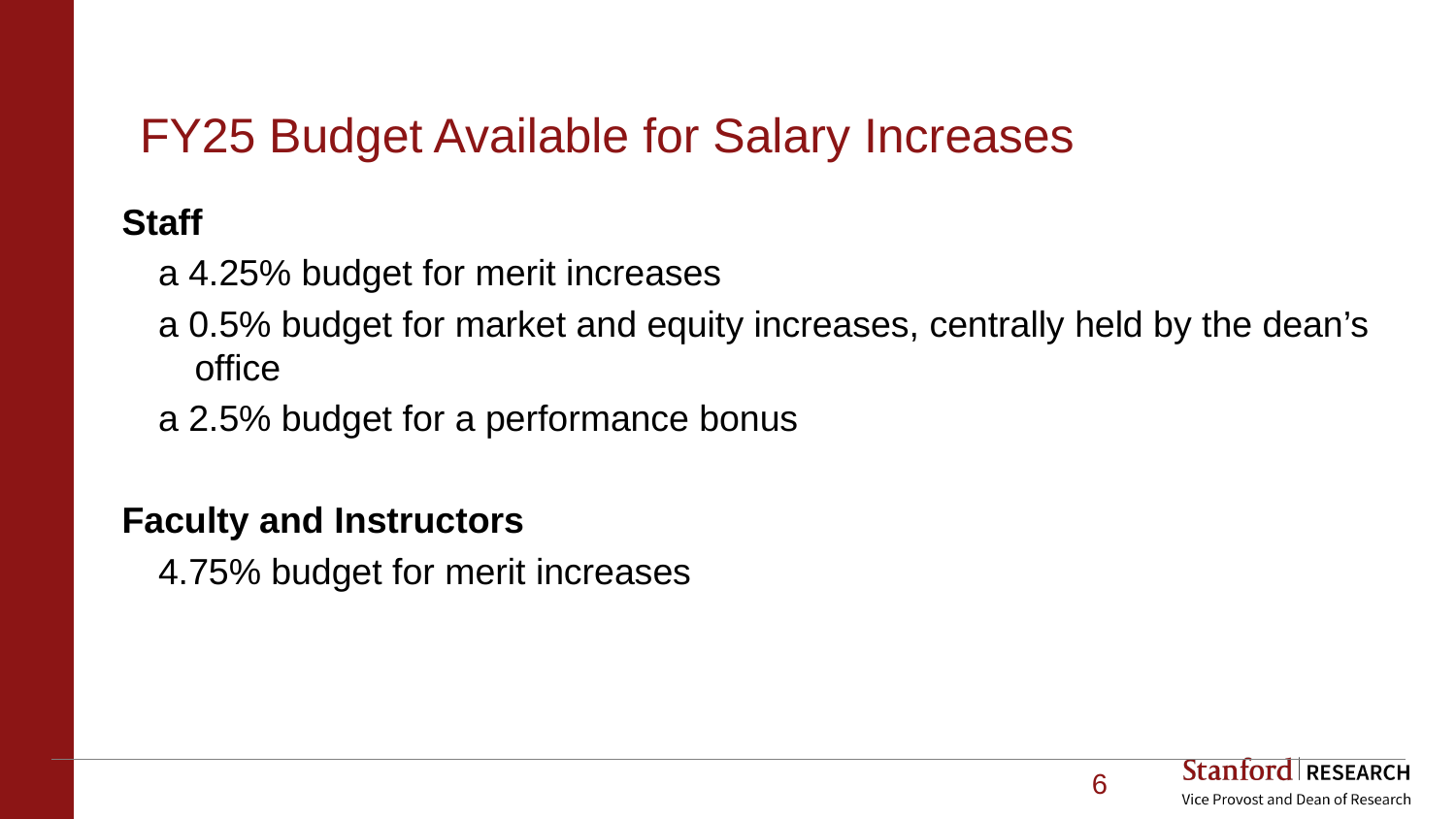

# FY25 Budget Available for Salary Increases
Staff
a 4.25% budget for merit increases
a 0.5% budget for market and equity increases, centrally held by the dean’s office
a 2.5% budget for a performance bonus

Faculty and Instructors
4.75% budget for merit increases

6